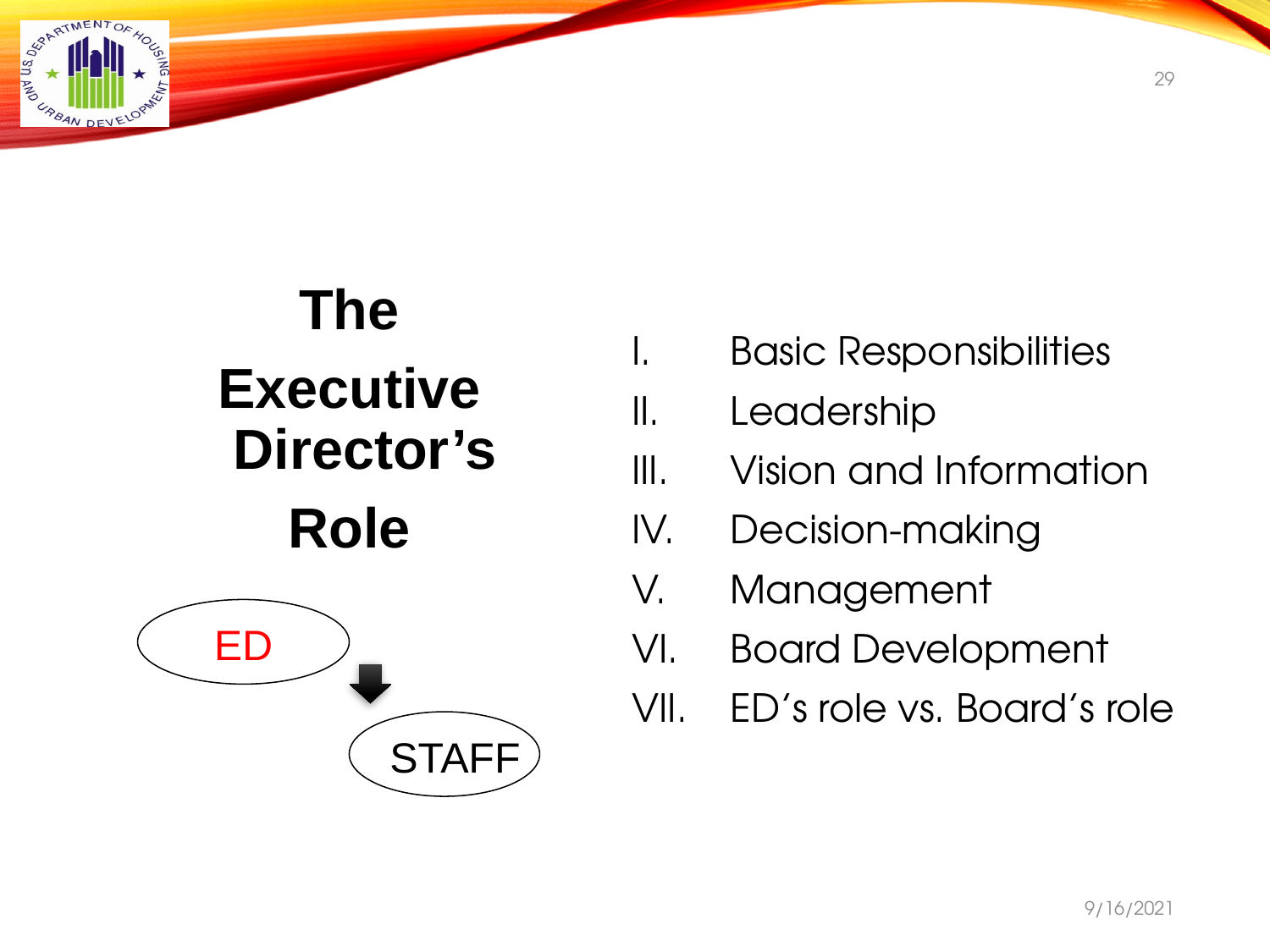

29

Basic Responsibilities
Leadership
Vision and Information
Decision-making
Management
Board Development
ED’s role vs. Board’s role

The
Executive Director’s
Role

ED

STAFF
9/16/2021